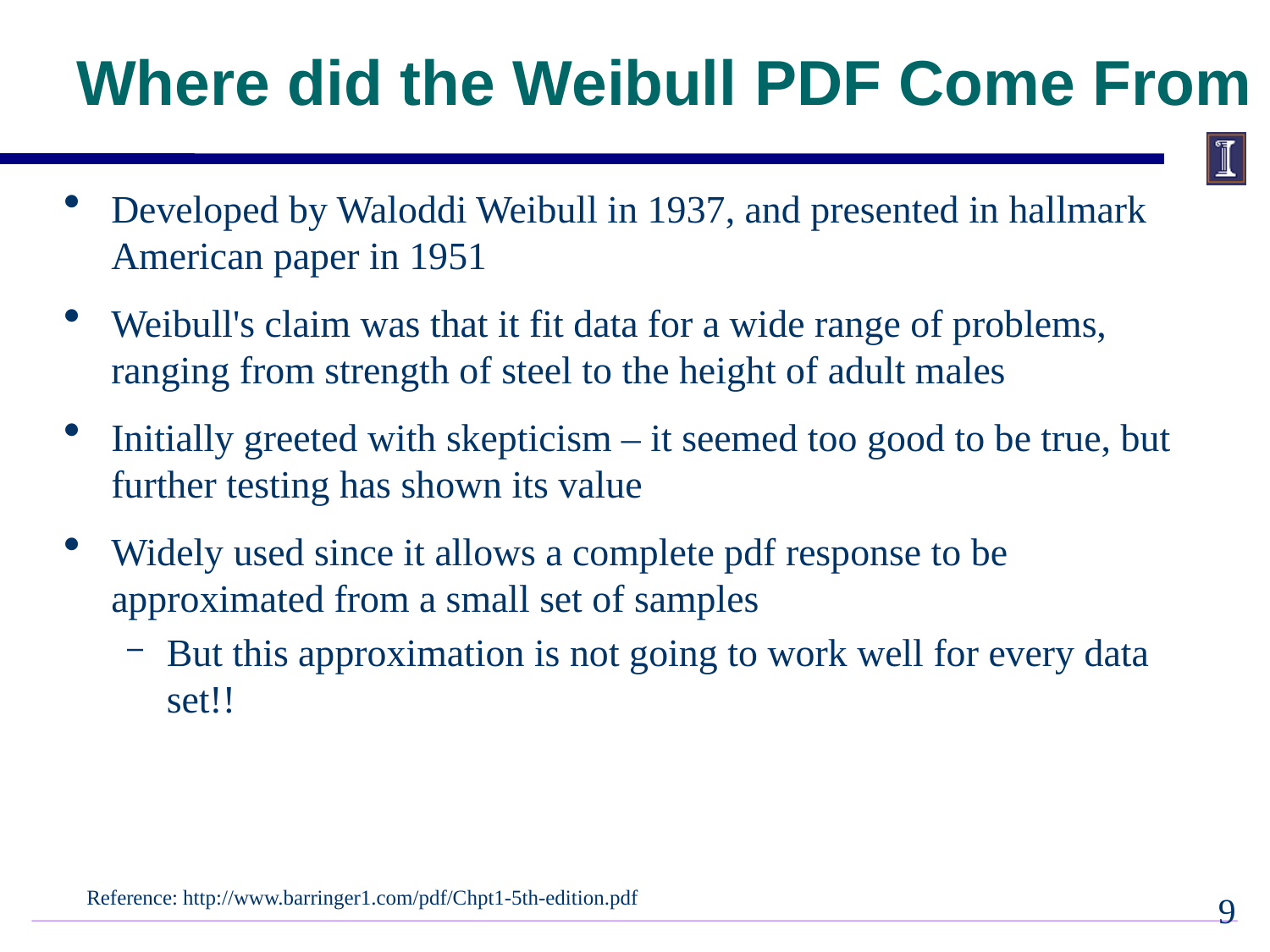

# Where did the Weibull PDF Come From
Developed by Waloddi Weibull in 1937, and presented in hallmark American paper in 1951
Weibull's claim was that it fit data for a wide range of problems, ranging from strength of steel to the height of adult males
Initially greeted with skepticism – it seemed too good to be true, but further testing has shown its value
Widely used since it allows a complete pdf response to be approximated from a small set of samples
But this approximation is not going to work well for every data set!!
Reference: http://www.barringer1.com/pdf/Chpt1-5th-edition.pdf
9